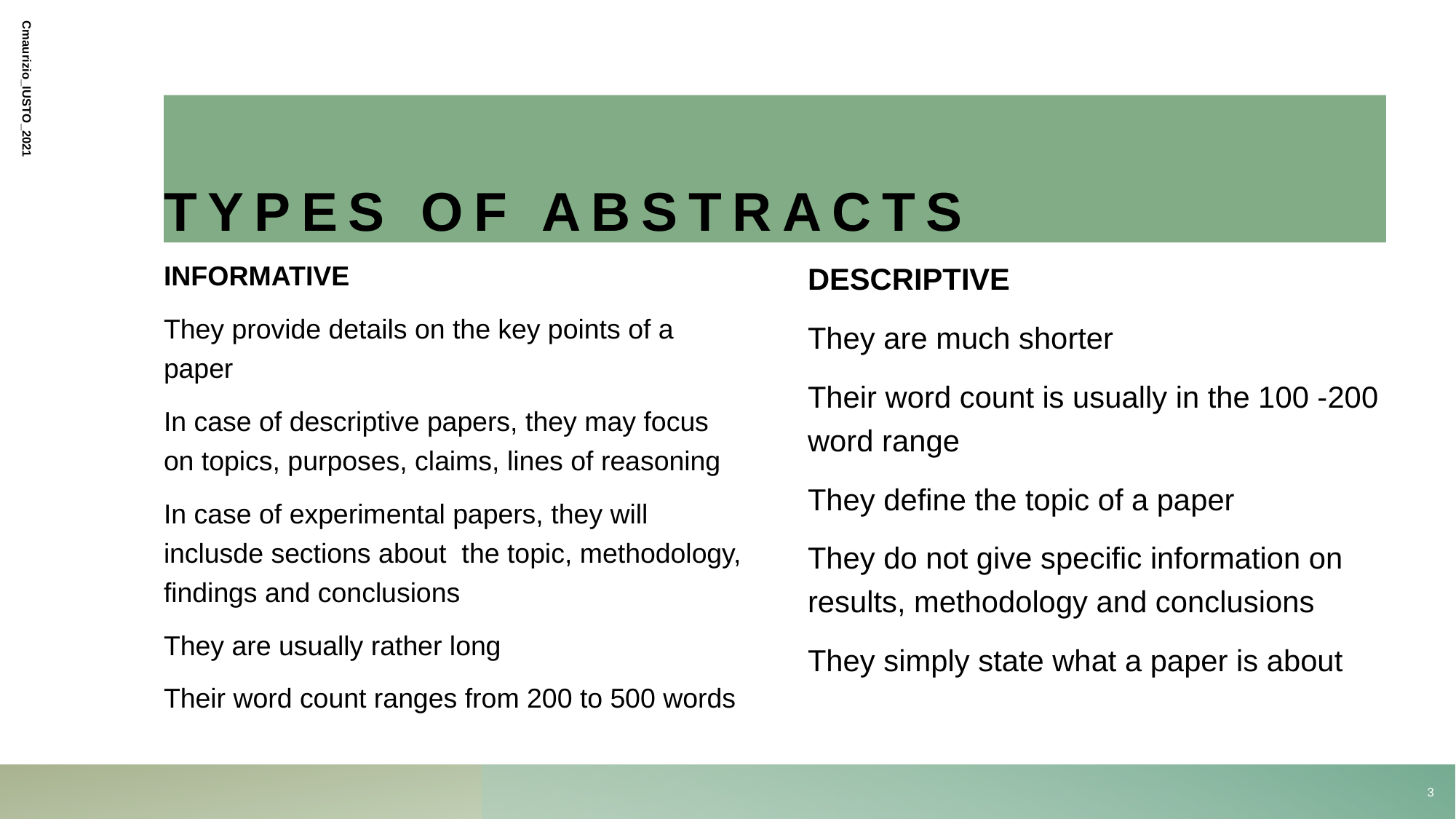

# Types of abstracts
Cmaurizio_IUSTO_2021
INFORMATIVE
They provide details on the key points of a paper
In case of descriptive papers, they may focus on topics, purposes, claims, lines of reasoning
In case of experimental papers, they will inclusde sections about  the topic, methodology, findings and conclusions
They are usually rather long
Their word count ranges from 200 to 500 words
DESCRIPTIVE
They are much shorter
Their word count is usually in the 100 -200 word range
They define the topic of a paper
They do not give specific information on results, methodology and conclusions
They simply state what a paper is about
3